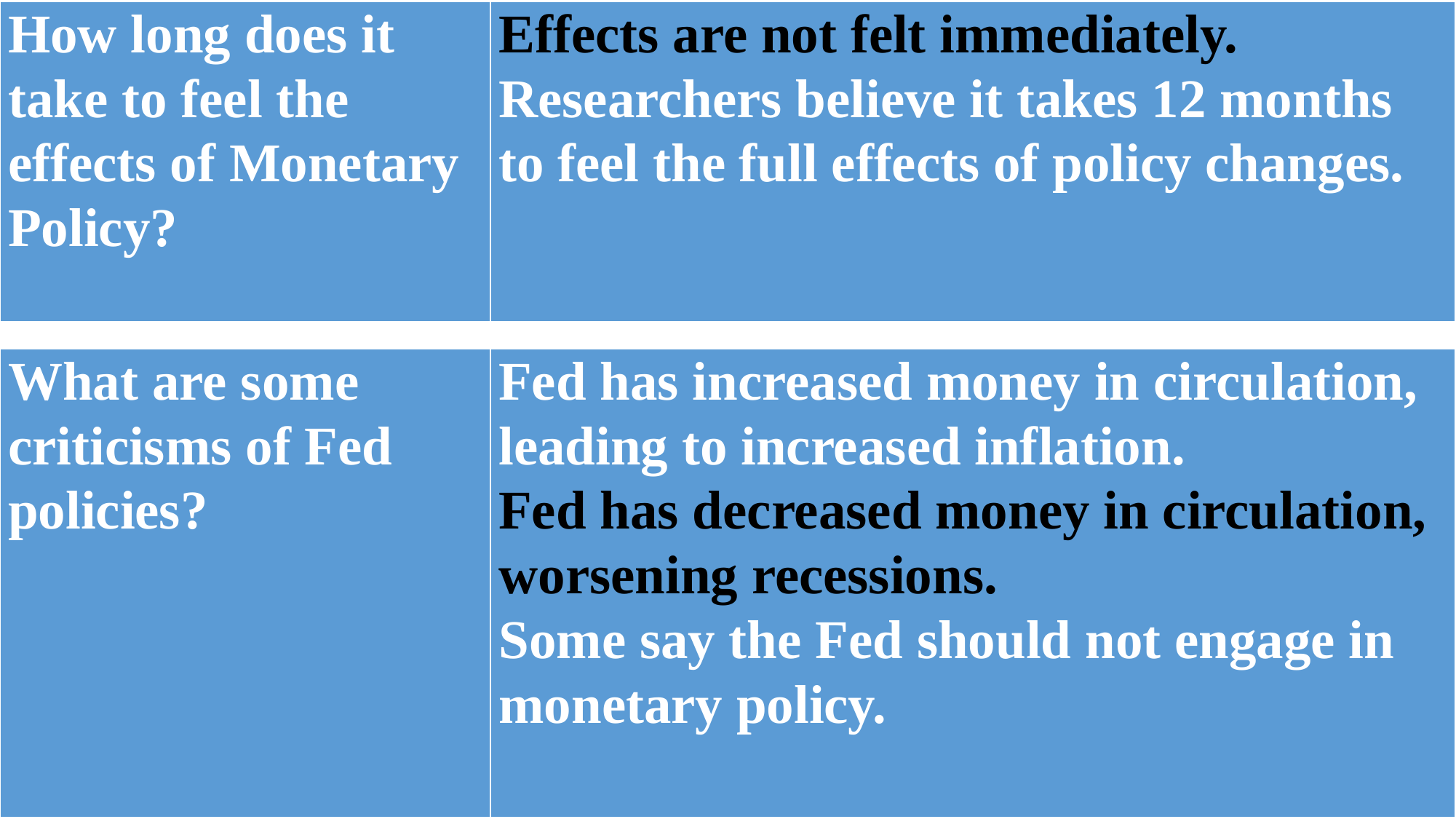

| How long does it take to feel the effects of Monetary Policy? | Effects are not felt immediately. Researchers believe it takes 12 months to feel the full effects of policy changes. |
| --- | --- |
| What are some criticisms of Fed policies? | Fed has increased money in circulation, leading to increased inflation. Fed has decreased money in circulation, worsening recessions. Some say the Fed should not engage in monetary policy. |
| --- | --- |